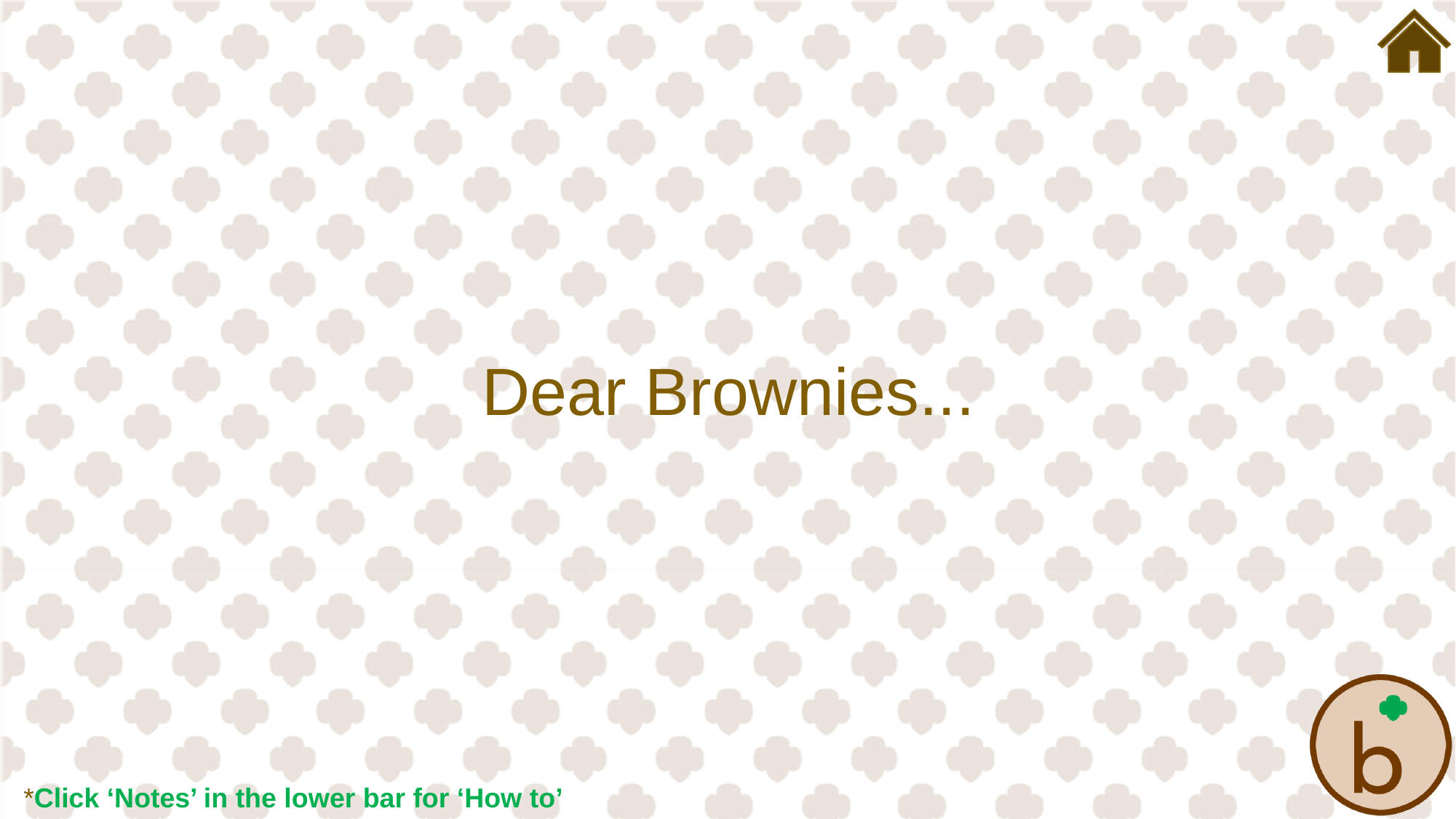

# Dear Brownies...
*Click ‘Notes’ in the lower bar for ‘How to’